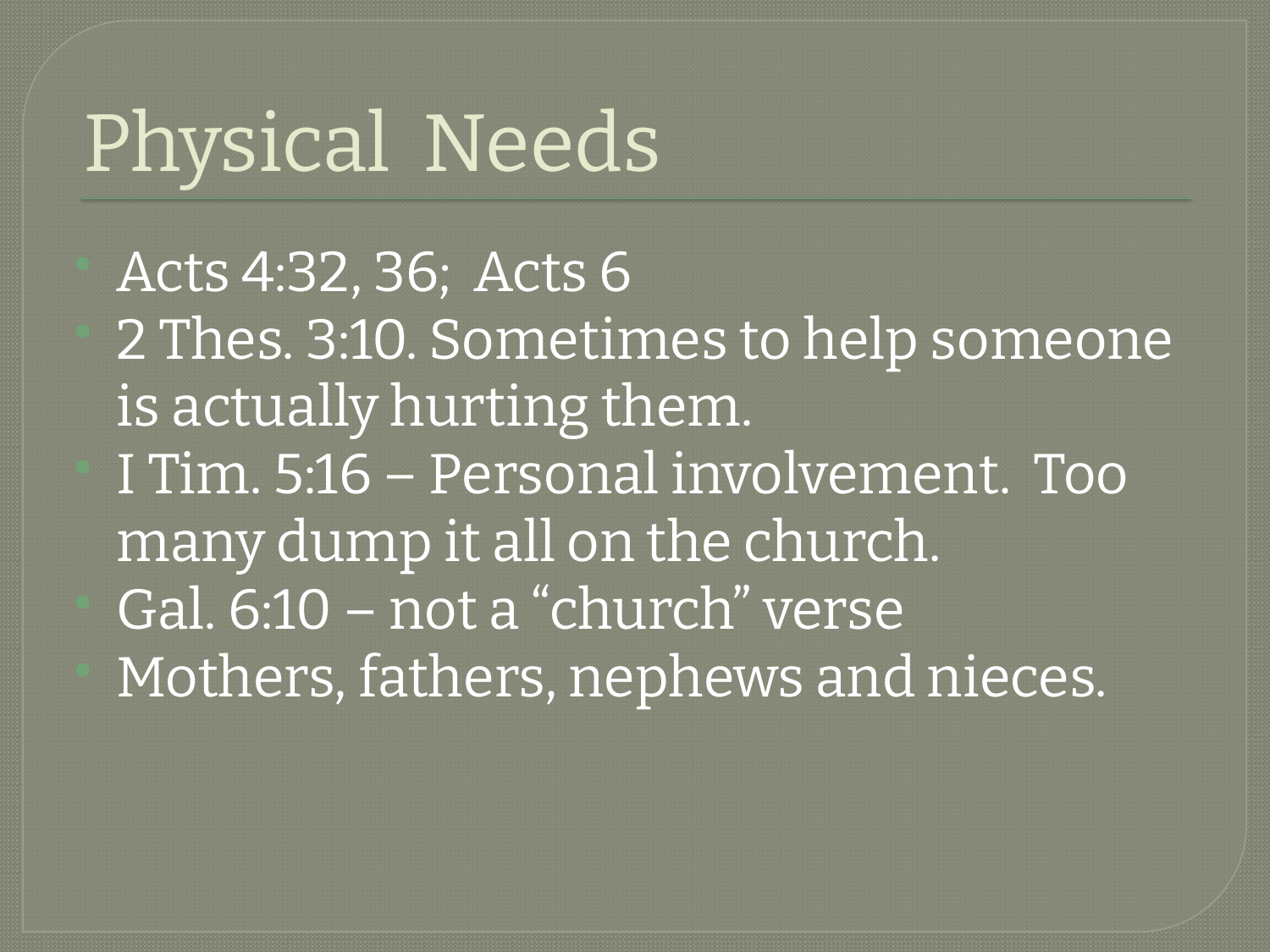

# Physical  Needs
Acts 4:32, 36;  Acts 6
2 Thes. 3:10. Sometimes to help someone is actually hurting them.
I Tim. 5:16 – Personal involvement.  Too many dump it all on the church.
Gal. 6:10 – not a “church” verse
Mothers, fathers, nephews and nieces.